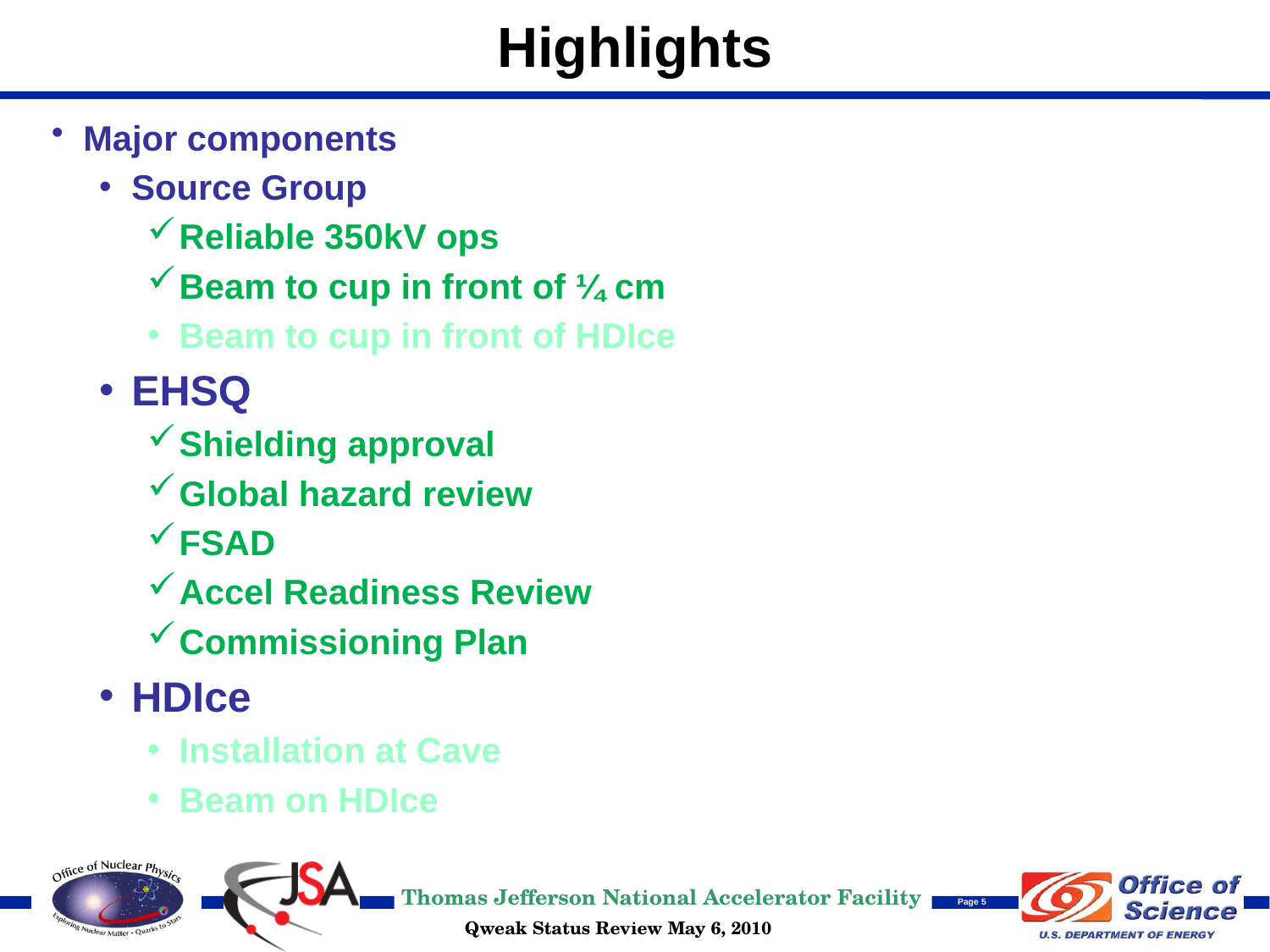

# Highlights
Major components
Source Group
Reliable 350kV ops
Beam to cup in front of ¼ cm
Beam to cup in front of HDIce
EHSQ
Shielding approval
Global hazard review
FSAD
Accel Readiness Review
Commissioning Plan
HDIce
Installation at Cave
Beam on HDIce